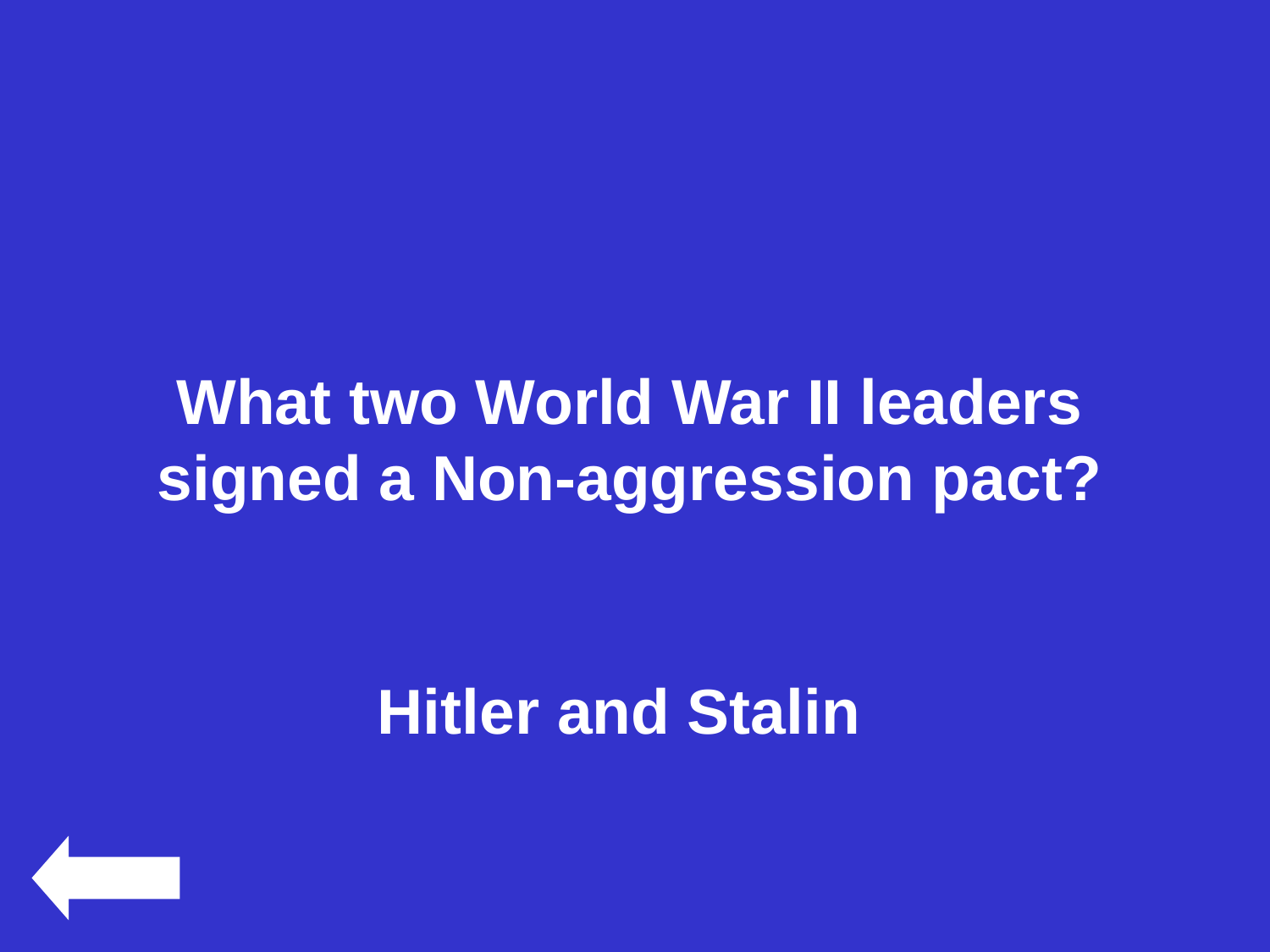

#
What two World War II leaders signed a Non-aggression pact?
Hitler and Stalin